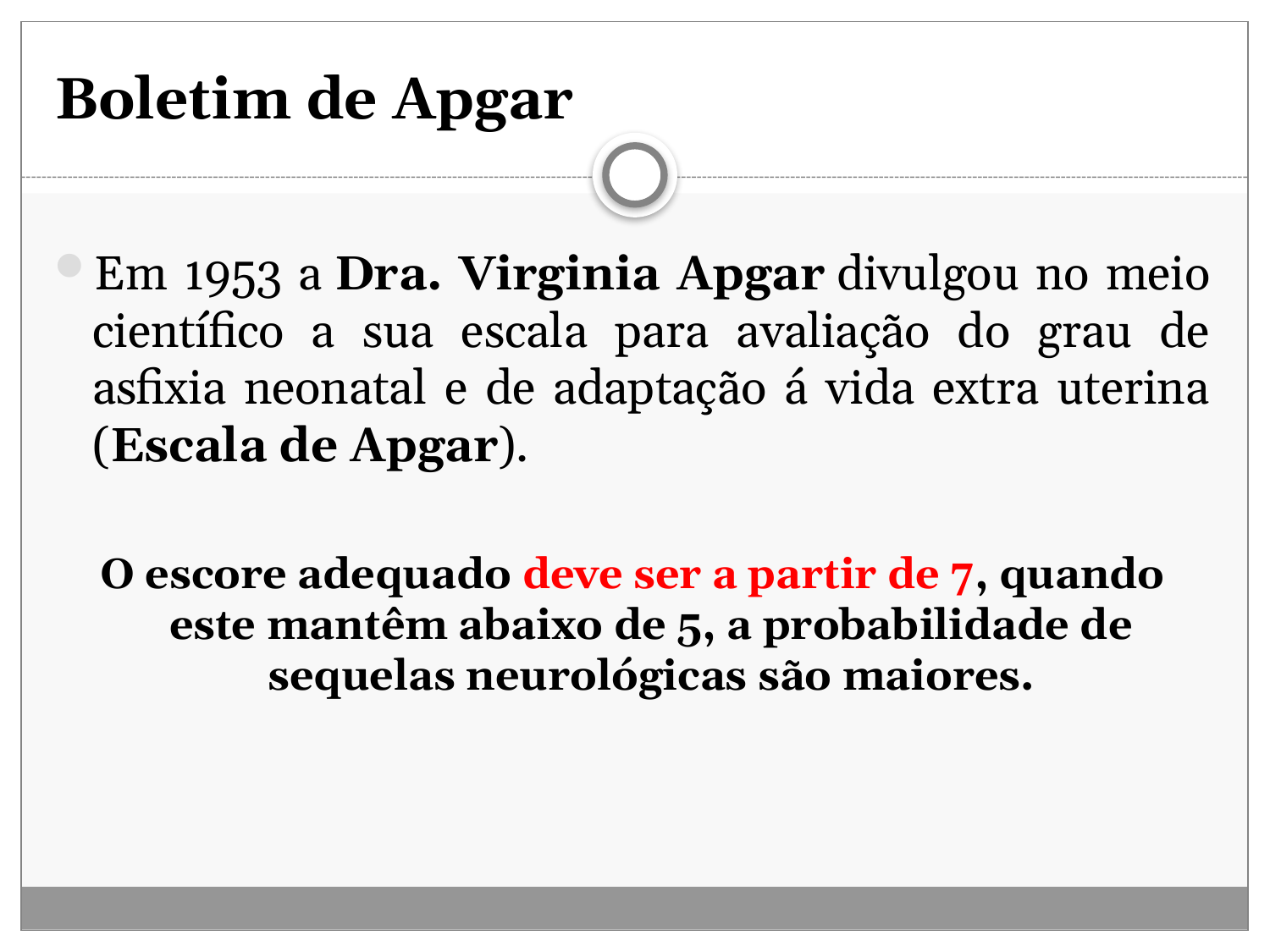

# Boletim de Apgar
Em 1953 a Dra. Virginia Apgar divulgou no meio científico a sua escala para avaliação do grau de asfixia neonatal e de adaptação á vida extra uterina (Escala de Apgar).

O escore adequado deve ser a partir de 7, quando este mantêm abaixo de 5, a probabilidade de sequelas neurológicas são maiores.